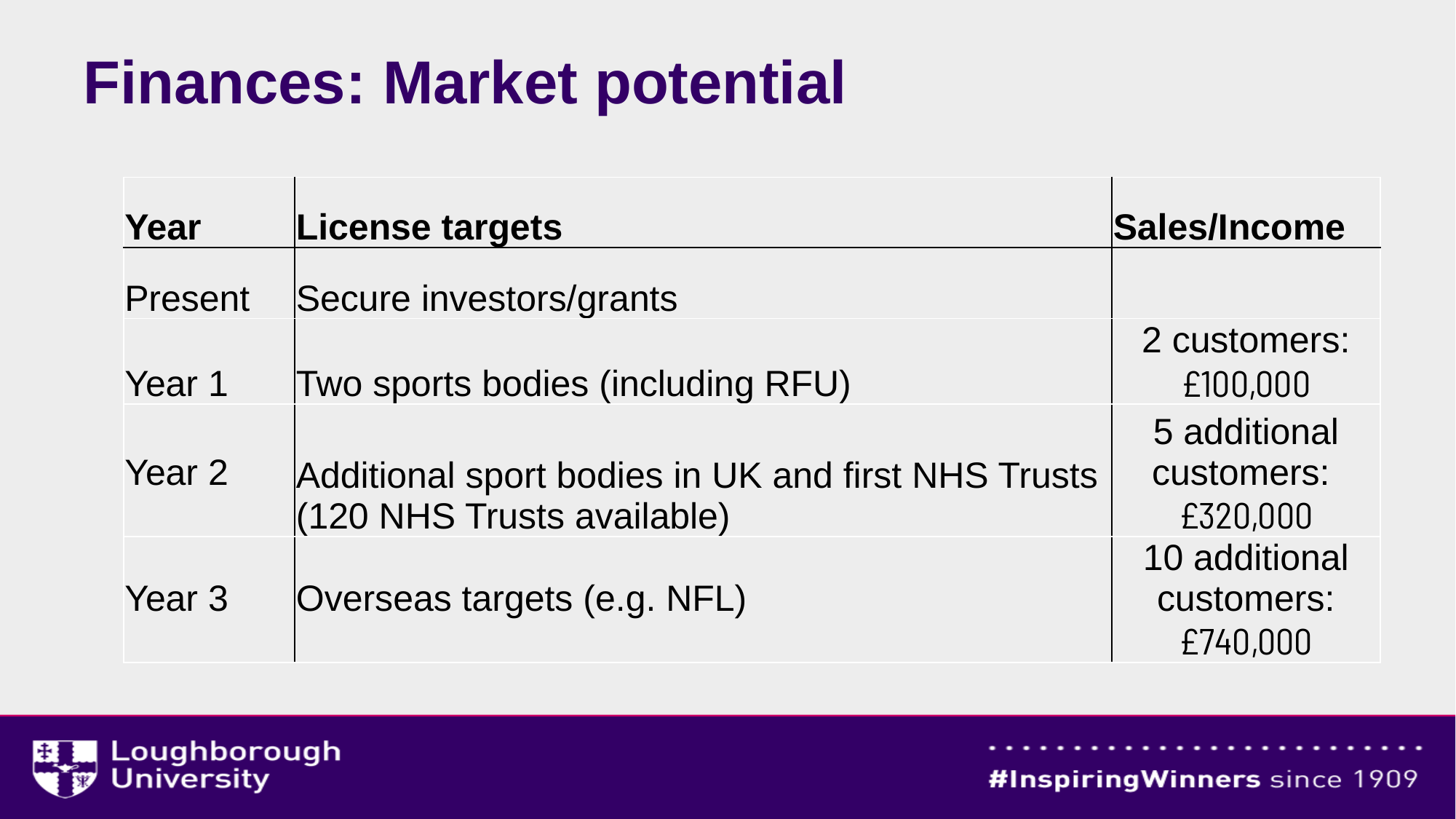

# Finances: Market potential
| Year | License targets | Sales/Income |
| --- | --- | --- |
| Present | Secure investors/grants |  |
| Year 1 | Two sports bodies (including RFU) | 2 customers: £100,000 |
| Year 2 | Additional sport bodies in UK and first NHS Trusts (120 NHS Trusts available) | 5 additional customers: £320,000 |
| Year 3 | Overseas targets (e.g. NFL) | 10 additional customers: £740,000 |